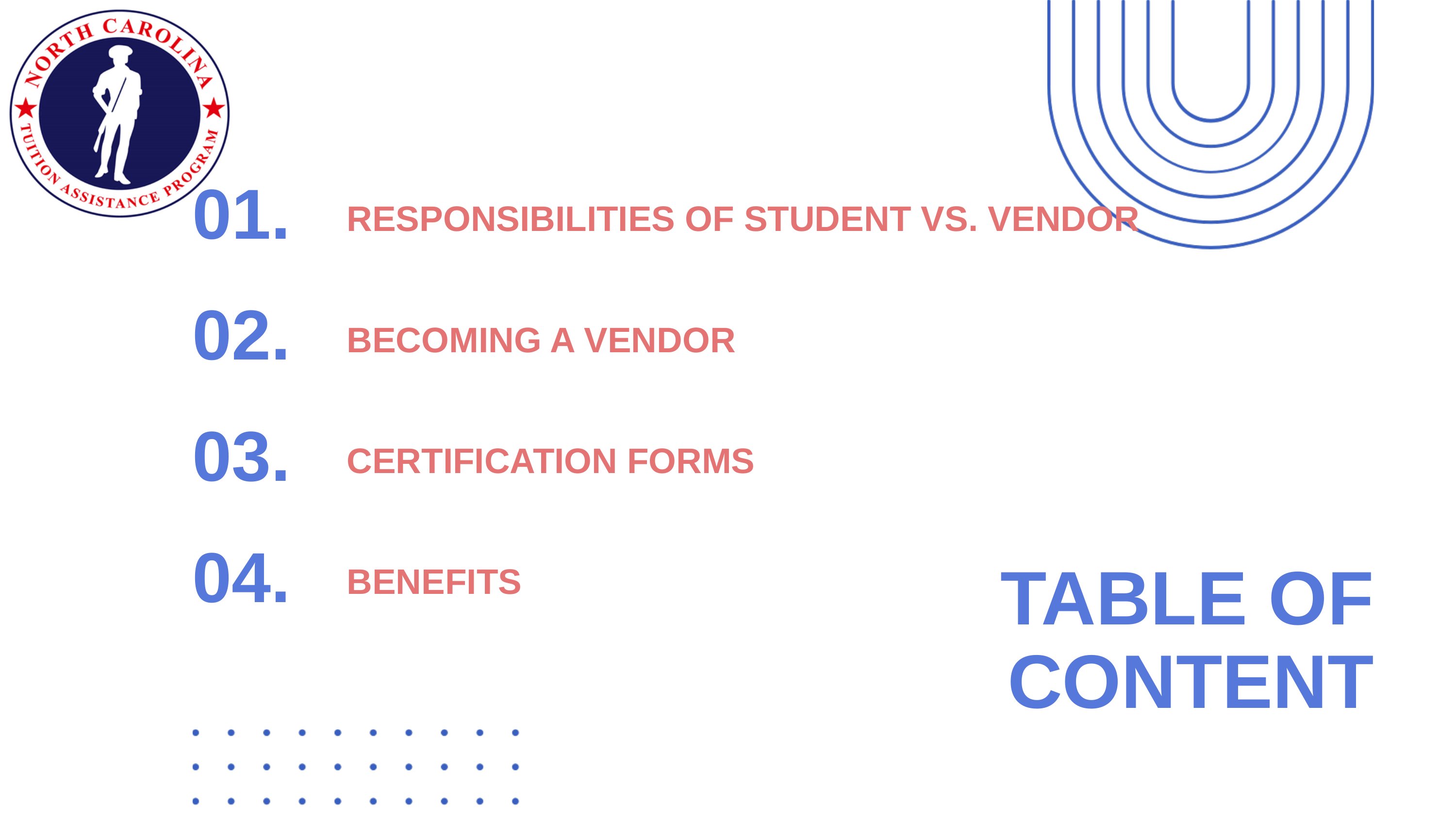

01.
RESPONSIBILITIES OF STUDENT VS. VENDOR
02.
BECOMING A VENDOR
03.
CERTIFICATION FORMS
04.
TABLE OF
CONTENT
BENEFITS